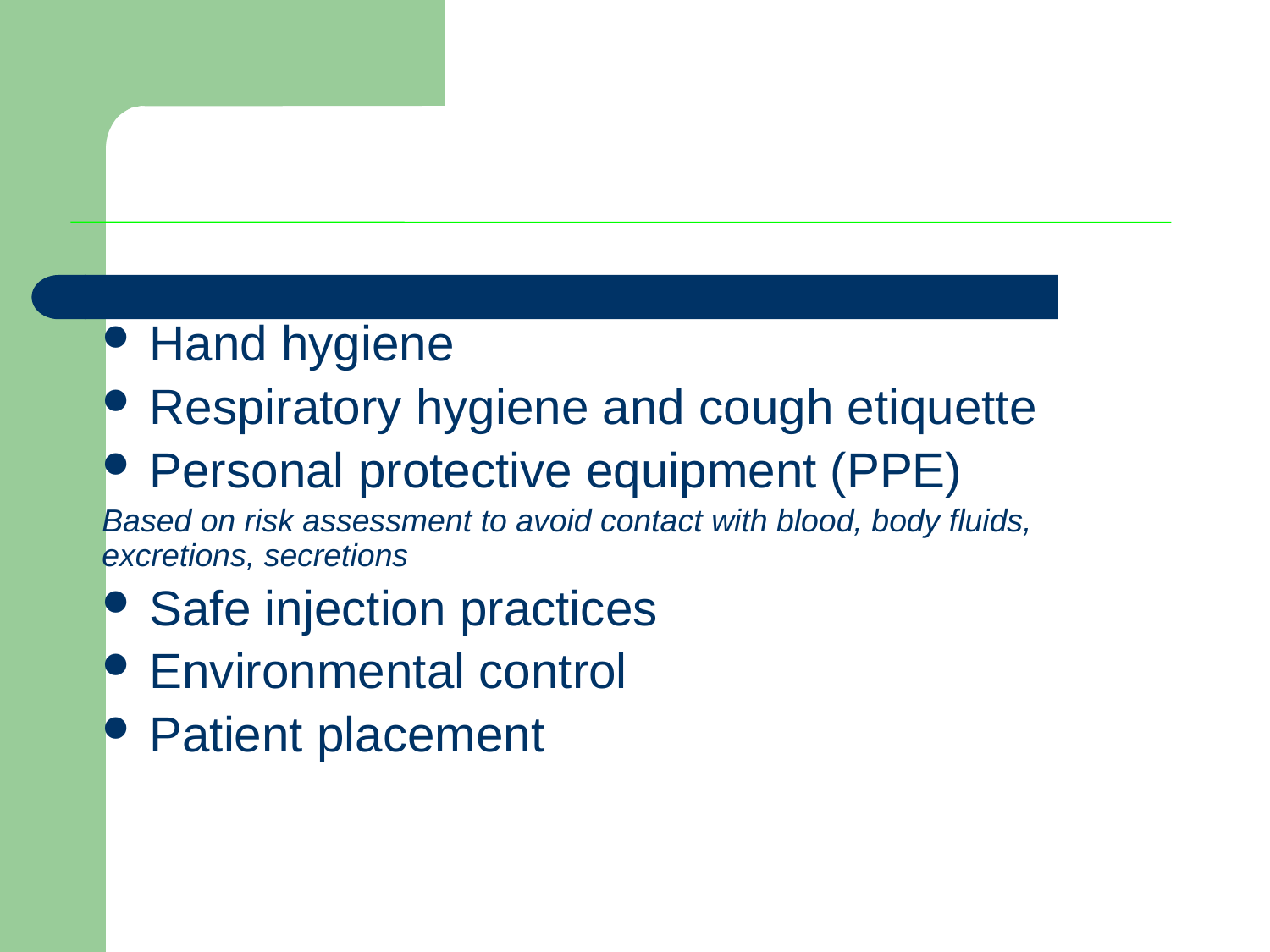

# Standard Precautions

Hand hygiene
Respiratory hygiene and cough etiquette
Personal protective equipment (PPE)
Based on risk assessment to avoid contact with blood, body fluids, excretions, secretions
Safe injection practices
Environmental control
Patient placement